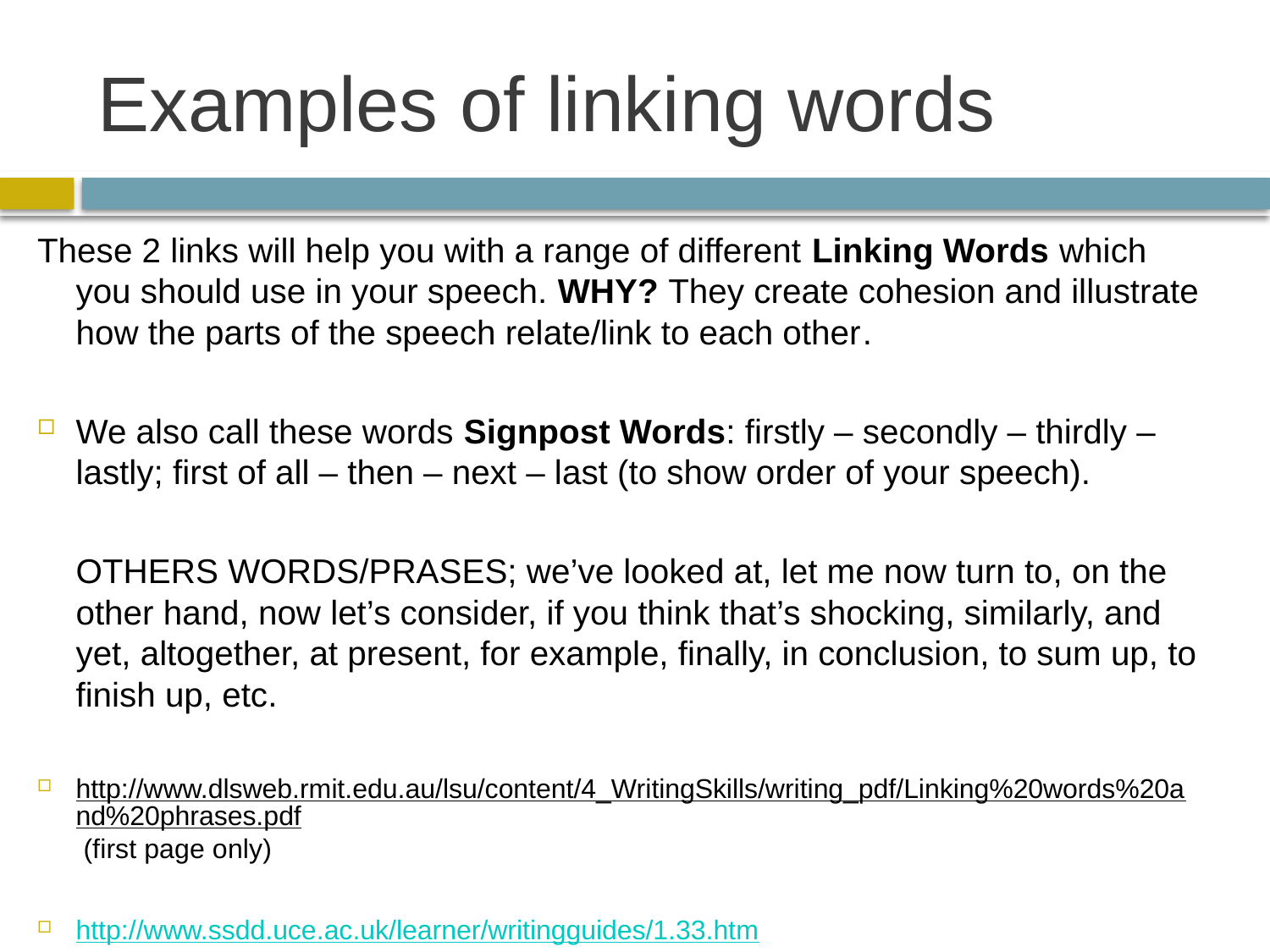

# Examples of linking words
These 2 links will help you with a range of different Linking Words which you should use in your speech. WHY? They create cohesion and illustrate how the parts of the speech relate/link to each other.

We also call these words Signpost Words: firstly – secondly – thirdly – lastly; first of all – then – next – last (to show order of your speech).

	OTHERS WORDS/PRASES; we’ve looked at, let me now turn to, on the other hand, now let’s consider, if you think that’s shocking, similarly, and yet, altogether, at present, for example, finally, in conclusion, to sum up, to finish up, etc.

http://www.dlsweb.rmit.edu.au/lsu/content/4_WritingSkills/writing_pdf/Linking%20words%20and%20phrases.pdf (first page only)

http://www.ssdd.uce.ac.uk/learner/writingguides/1.33.htm